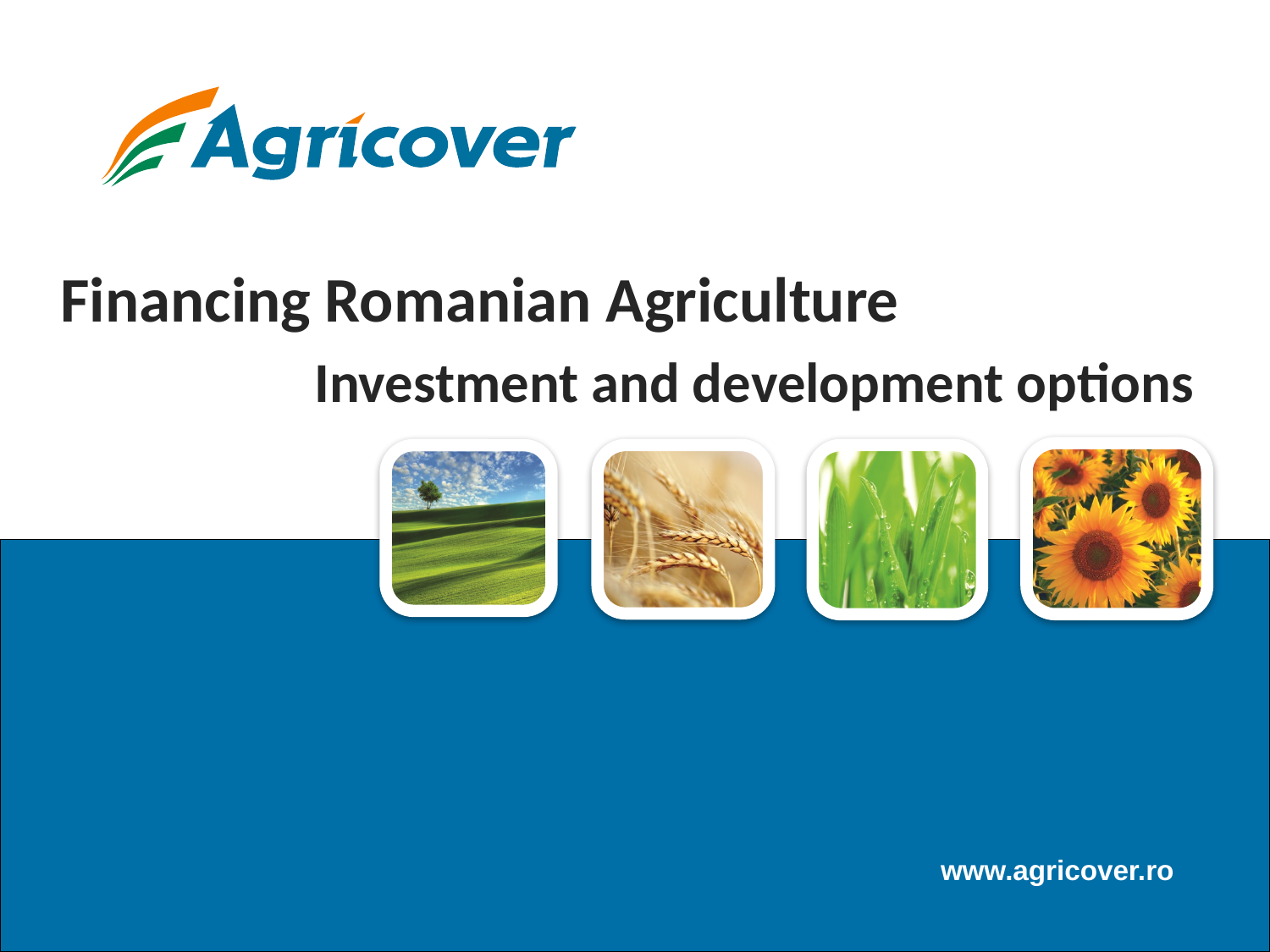

Financing Romanian Agriculture
			Investment and development options